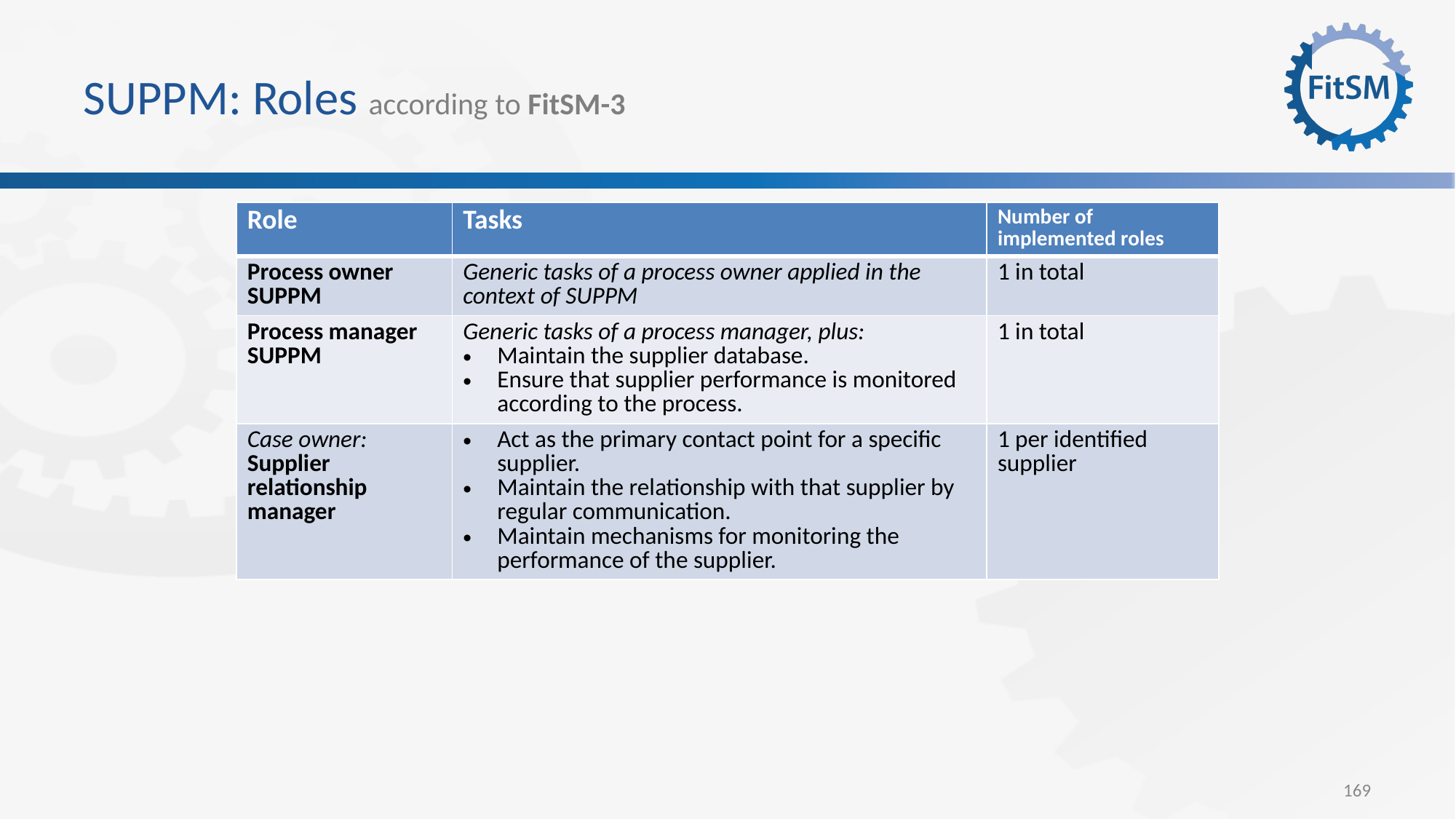

# SUPPM: Roles according to FitSM-3
| Role | Tasks | Number of implemented roles |
| --- | --- | --- |
| Process owner SUPPM | Generic tasks of a process owner applied in the context of SUPPM | 1 in total |
| Process manager SUPPM | Generic tasks of a process manager, plus: Maintain the supplier database. Ensure that supplier performance is monitored according to the process. | 1 in total |
| Case owner: Supplier relationship manager | Act as the primary contact point for a specific supplier. Maintain the relationship with that supplier by regular communication. Maintain mechanisms for monitoring the performance of the supplier. | 1 per identified supplier |
169